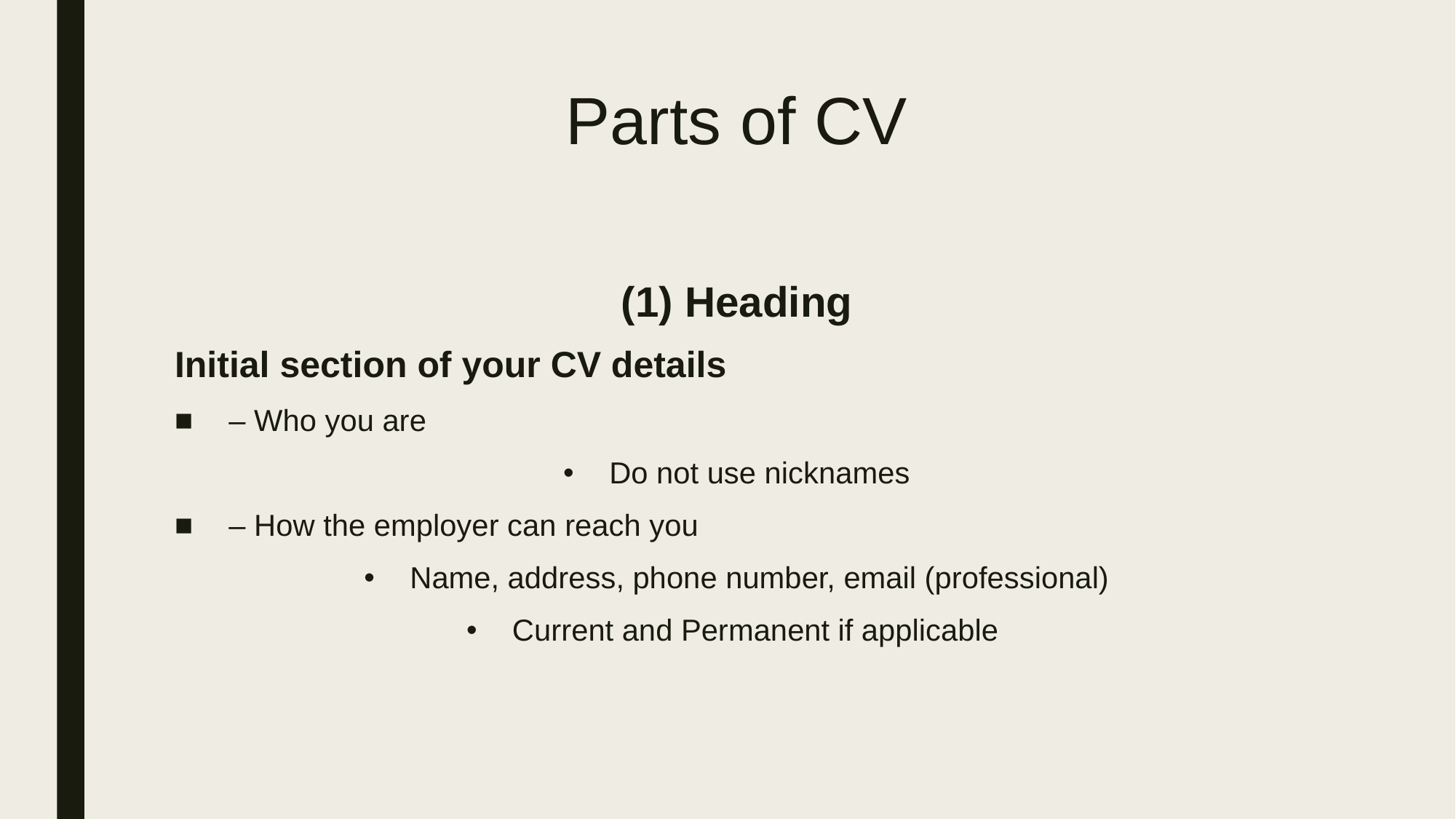

# Parts of CV
(1) Heading
Initial section of your CV details
 – Who you are
Do not use nicknames
 – How the employer can reach you
Name, address, phone number, email (professional)
Current and Permanent if applicable